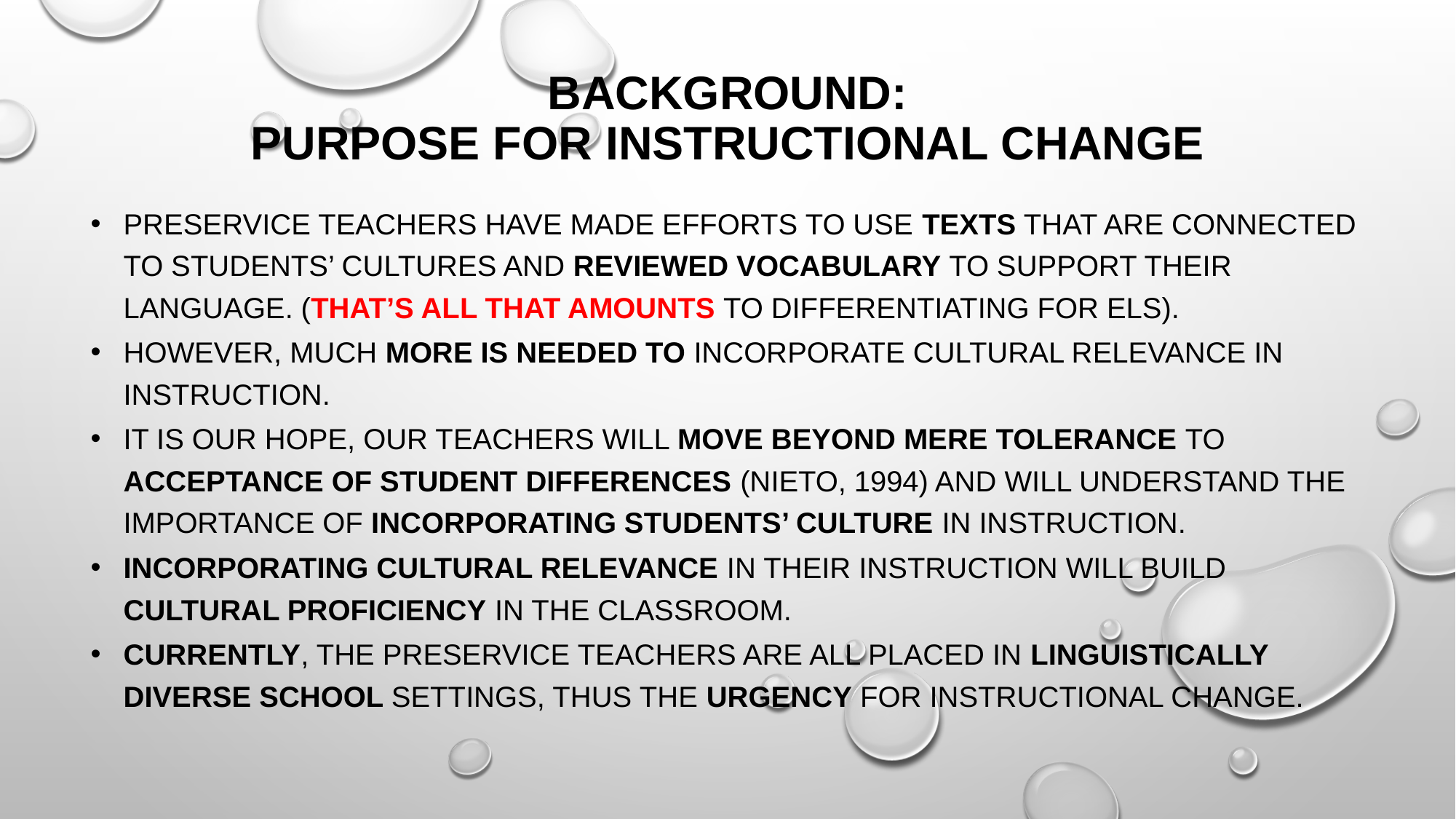

# bACKGROUND: Purpose FOR INSTRUCTIONAL CHANGE

preservice teachers have made effortS to usE texts that are connected to students’ cultures AND REVIEWED VOCABULARY TO SUPPORT THEIR LANGUAGE. (that’s all that amounts to differentiating for els).
However, Much more is needed to incorporate cultural relevance in instruction.
It is our hope, our teachers will move beyond mere tolerance to acceptance of student differences (Nieto, 1994) and will understand the importance of incorporating students’ culture in instruction.
Incorporating cultural relevance in their instruction will build cultural Proficiency in the classroom.
Currently, the preservice teachers are all placed in linguistically diverse school settings, thus the urgency for instructional change.